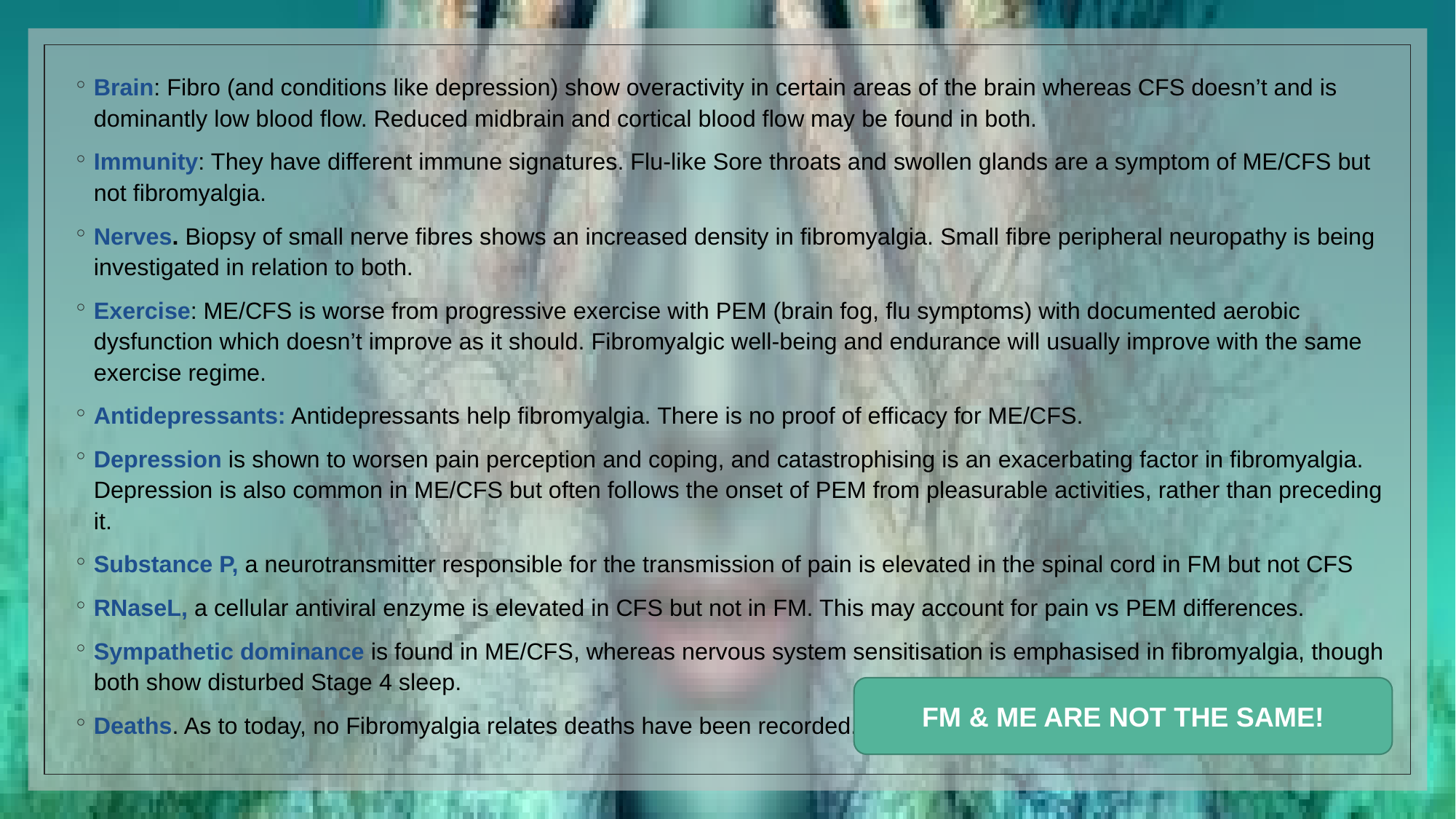

Brain: Fibro (and conditions like depression) show overactivity in certain areas of the brain whereas CFS doesn’t and is dominantly low blood flow. Reduced midbrain and cortical blood flow may be found in both.
Immunity: They have different immune signatures. Flu-like Sore throats and swollen glands are a symptom of ME/CFS but not fibromyalgia.
Nerves. Biopsy of small nerve fibres shows an increased density in fibromyalgia. Small fibre peripheral neuropathy is being investigated in relation to both.
Exercise: ME/CFS is worse from progressive exercise with PEM (brain fog, flu symptoms) with documented aerobic dysfunction which doesn’t improve as it should. Fibromyalgic well-being and endurance will usually improve with the same exercise regime.
Antidepressants: Antidepressants help fibromyalgia. There is no proof of efficacy for ME/CFS.
Depression is shown to worsen pain perception and coping, and catastrophising is an exacerbating factor in fibromyalgia. Depression is also common in ME/CFS but often follows the onset of PEM from pleasurable activities, rather than preceding it.
Substance P, a neurotransmitter responsible for the transmission of pain is elevated in the spinal cord in FM but not CFS
RNaseL, a cellular antiviral enzyme is elevated in CFS but not in FM. This may account for pain vs PEM differences.
Sympathetic dominance is found in ME/CFS, whereas nervous system sensitisation is emphasised in fibromyalgia, though both show disturbed Stage 4 sleep.
Deaths. As to today, no Fibromyalgia relates deaths have been recorded.
FM & ME ARE NOT THE SAME!